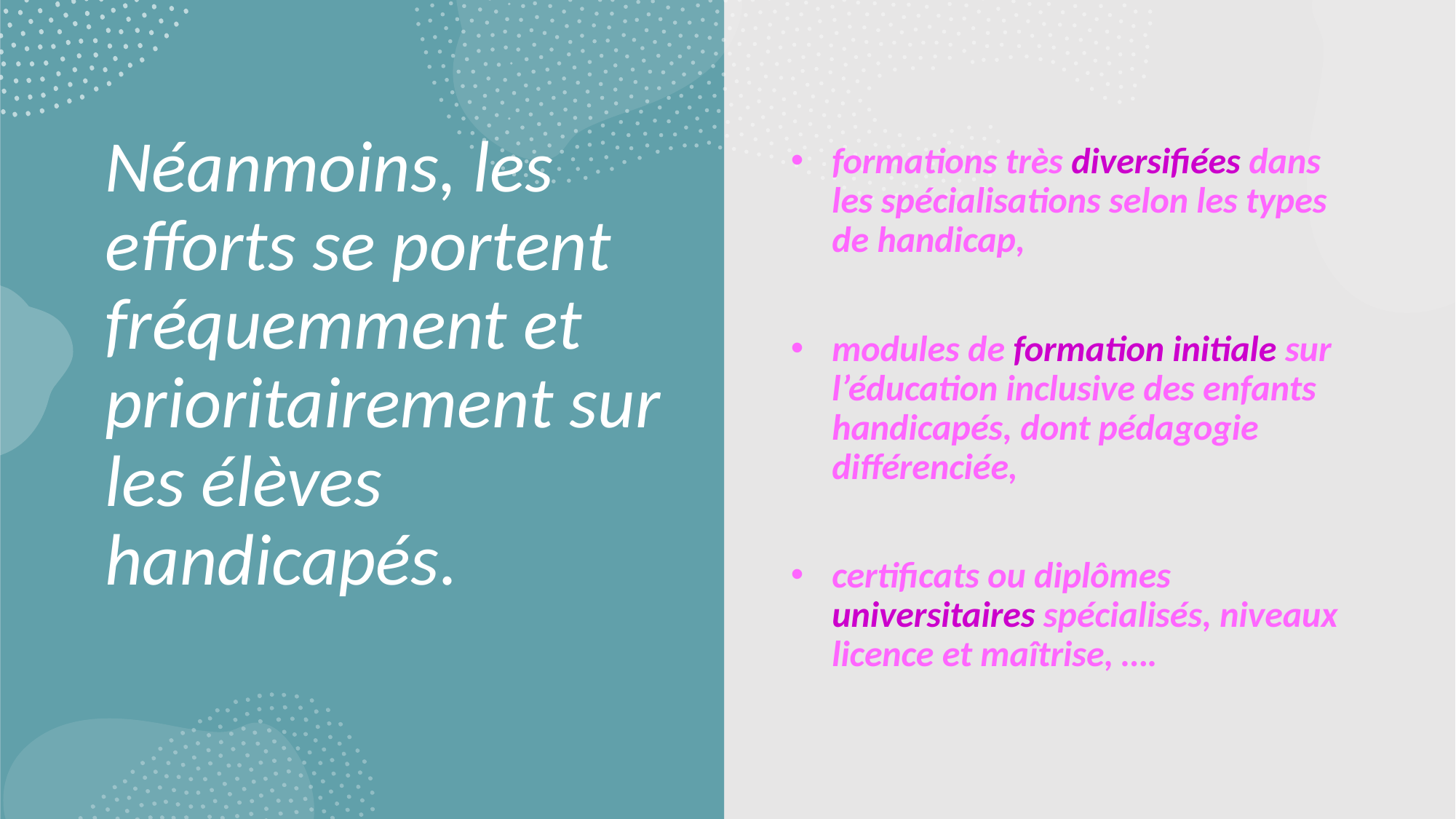

# Néanmoins, les efforts se portent fréquemment et prioritairement sur les élèves handicapés.
formations très diversifiées dans les spécialisations selon les types de handicap,

modules de formation initiale sur l’éducation inclusive des enfants handicapés, dont pédagogie différenciée,

certificats ou diplômes universitaires spécialisés, niveaux licence et maîtrise, ….